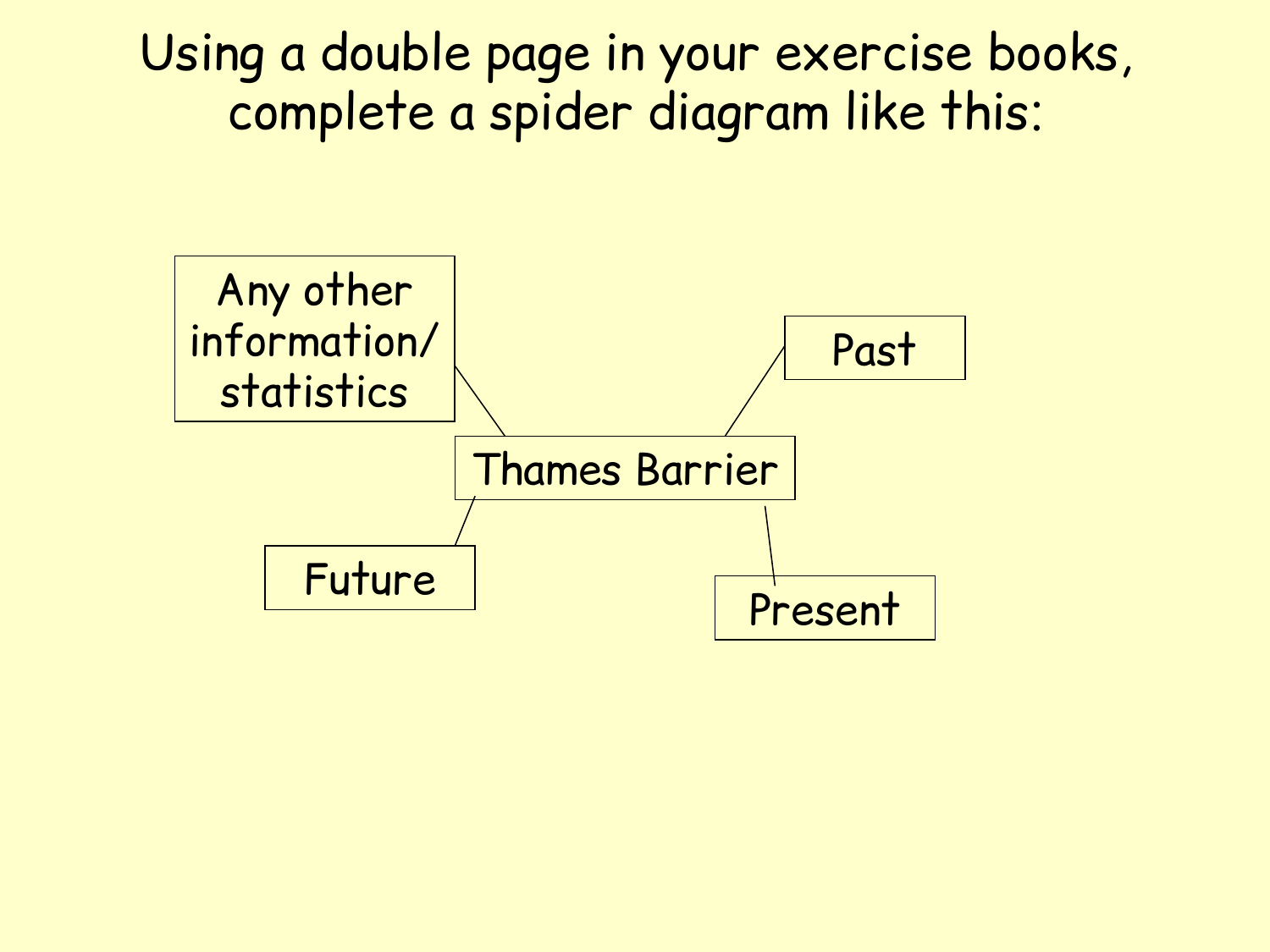

# Using a double page in your exercise books, complete a spider diagram like this:
Any other information/statistics
Past

Thames Barrier

Future
Present